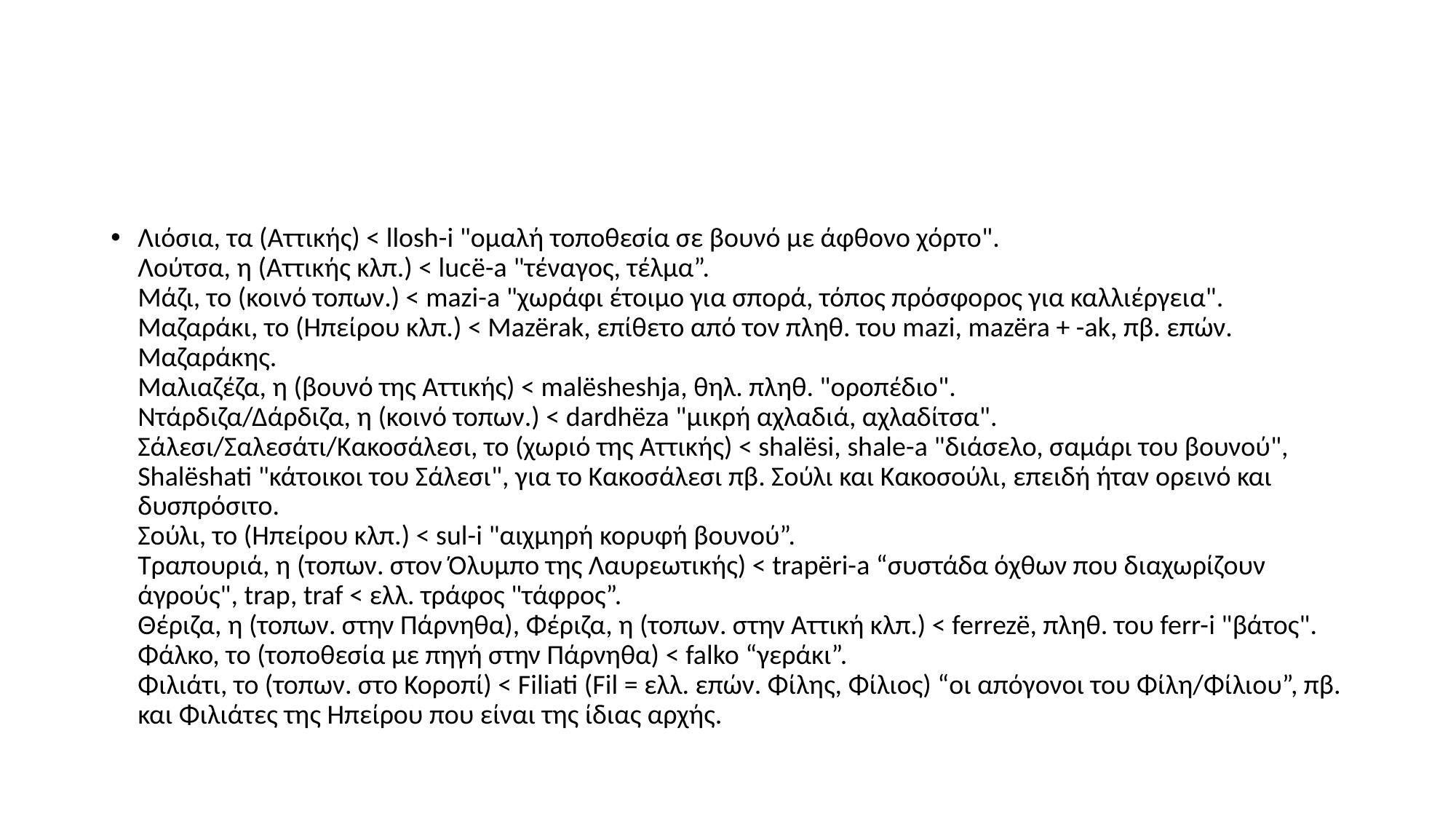

#
Λιόσια, τα (Αττικής) < llosh-i "ομαλή τοποθεσία σε βουνό με άφθονο χόρτο".
Λούτσα, η (Αττικής κλπ.) < lucë-a "τέναγος, τέλμα”.
Μάζι, το (κοινό τοπων.) < mazi-a "χωράφι έτοιμο για σπορά, τόπος πρόσφορος για καλλιέργεια".
Μαζαράκι, το (Ηπείρου κλπ.) < Mazërak, επίθετο από τον πληθ. του mazi, mazëra + -ak, πβ. επών. Μαζαράκης.
Μαλιαζέζα, η (βουνό της Αττικής) < malësheshja, θηλ. πληθ. "οροπέδιο".
Ντάρδιζα/Δάρδιζα, η (κοινό τοπων.) < dardhëza "μικρή αχλαδιά, αχλαδίτσα". Σάλεσι/Σαλεσάτι/Κακοσάλεσι, το (χωριό της Αττικής) < shalësi, shale-a "διάσελο, σαμάρι του βουνού", Shalëshati "κάτοικοι του Σάλεσι", για το Κακοσάλεσι πβ. Σούλι και Κακοσούλι, επειδή ήταν ορεινό και δυσπρόσιτο.
Σούλι, το (Ηπείρου κλπ.) < sul-i "αιχμηρή κορυφή βουνού”.
Τραπουριά, η (τοπων. στον Όλυμπο της Λαυρεωτικής) < trapëri-a “συστάδα όχθων που διαχωρίζουν άγρούς", trap, traf < ελλ. τράφος "τάφρος”.
Θέριζα, η (τοπων. στην Πάρνηθα), Φέριζα, η (τοπων. στην Αττική κλπ.) < ferrezë, πληθ. του ferr-i "βάτος".
Φάλκο, το (τοποθεσία με πηγή στην Πάρνηθα) < falko “γεράκι”.
Φιλιάτι, το (τοπων. στο Κοροπί) < Filiati (Fil = ελλ. επών. Φίλης, Φίλιος) “οι απόγονοι του Φίλη/Φίλιου”, πβ. και Φιλιάτες της Ηπείρου που είναι της ίδιας αρχής.